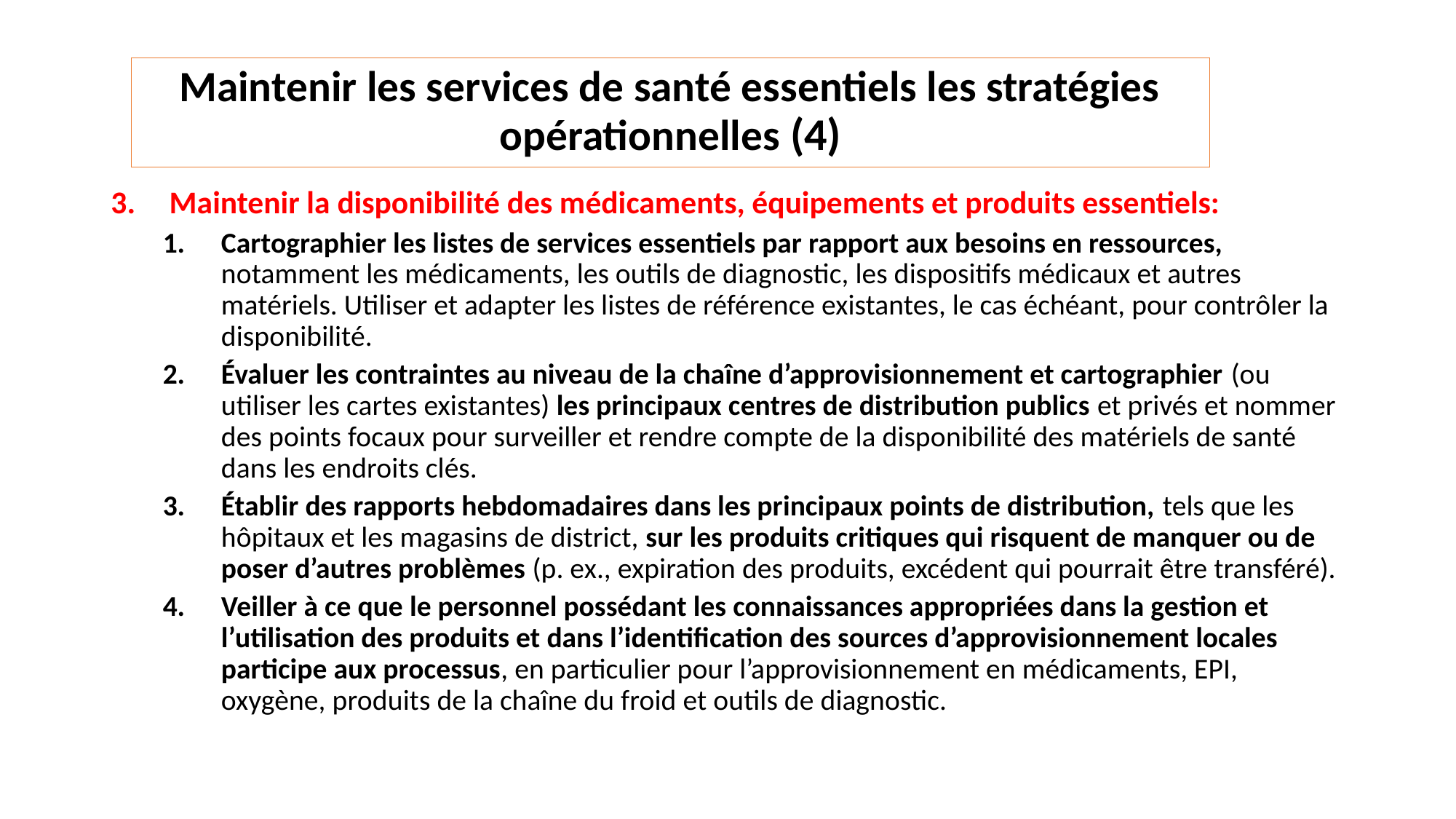

# Maintenir les services de santé essentiels les stratégies opérationnelles (4)
Maintenir la disponibilité des médicaments, équipements et produits essentiels:
Cartographier les listes de services essentiels par rapport aux besoins en ressources, notamment les médicaments, les outils de diagnostic, les dispositifs médicaux et autres matériels. Utiliser et adapter les listes de référence existantes, le cas échéant, pour contrôler la disponibilité.
Évaluer les contraintes au niveau de la chaîne d’approvisionnement et cartographier (ou utiliser les cartes existantes) les principaux centres de distribution publics et privés et nommer des points focaux pour surveiller et rendre compte de la disponibilité des matériels de santé dans les endroits clés.
Établir des rapports hebdomadaires dans les principaux points de distribution, tels que les hôpitaux et les magasins de district, sur les produits critiques qui risquent de manquer ou de poser d’autres problèmes (p. ex., expiration des produits, excédent qui pourrait être transféré). 
Veiller à ce que le personnel possédant les connaissances appropriées dans la gestion et l’utilisation des produits et dans l’identification des sources d’approvisionnement locales participe aux processus, en particulier pour l’approvisionnement en médicaments, EPI, oxygène, produits de la chaîne du froid et outils de diagnostic.